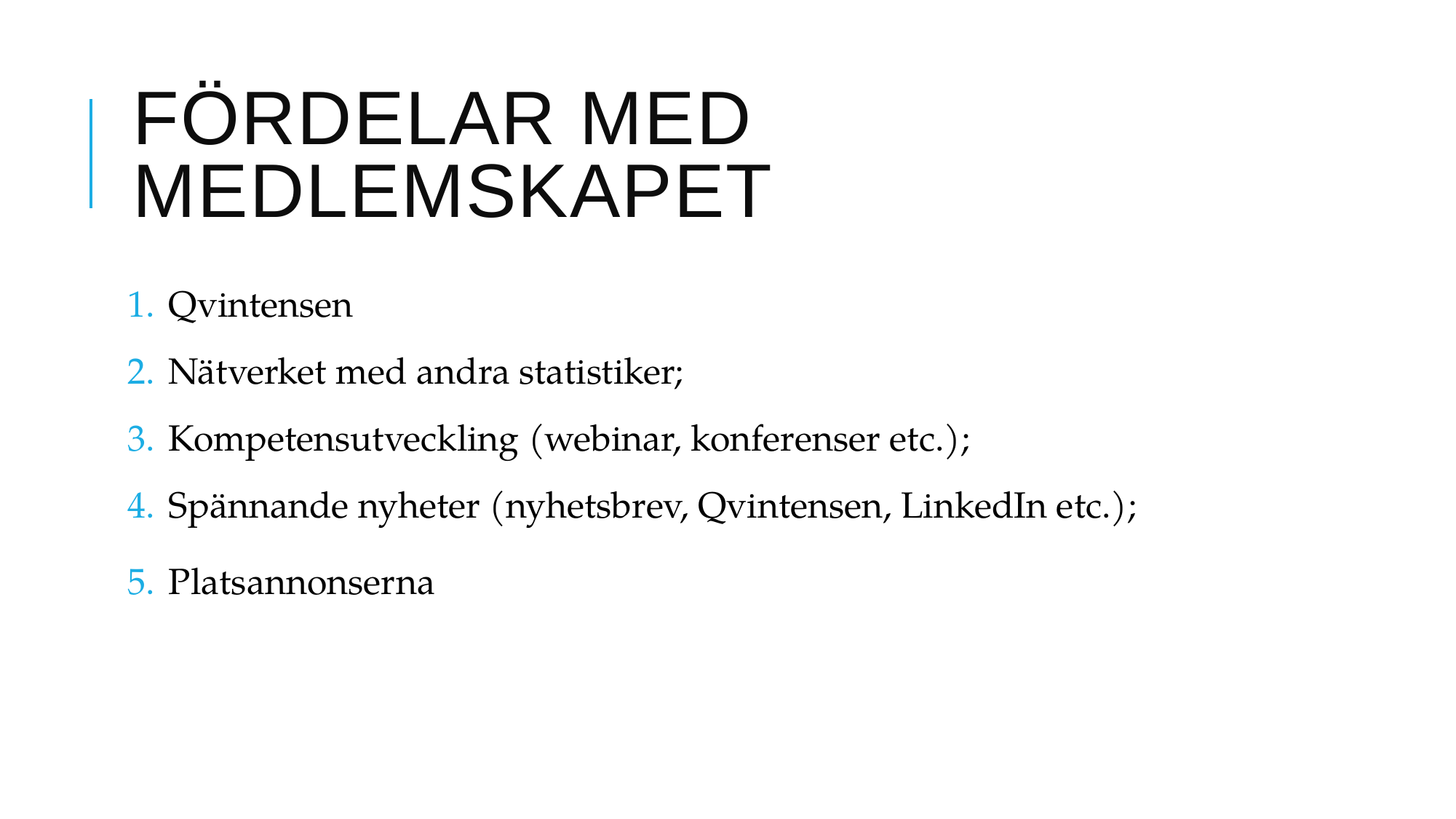

# Fördelar med medlemskapet
Qvintensen
Nätverket med andra statistiker;
Kompetensutveckling (webinar, konferenser etc.);
Spännande nyheter (nyhetsbrev, Qvintensen, LinkedIn etc.);
Platsannonserna